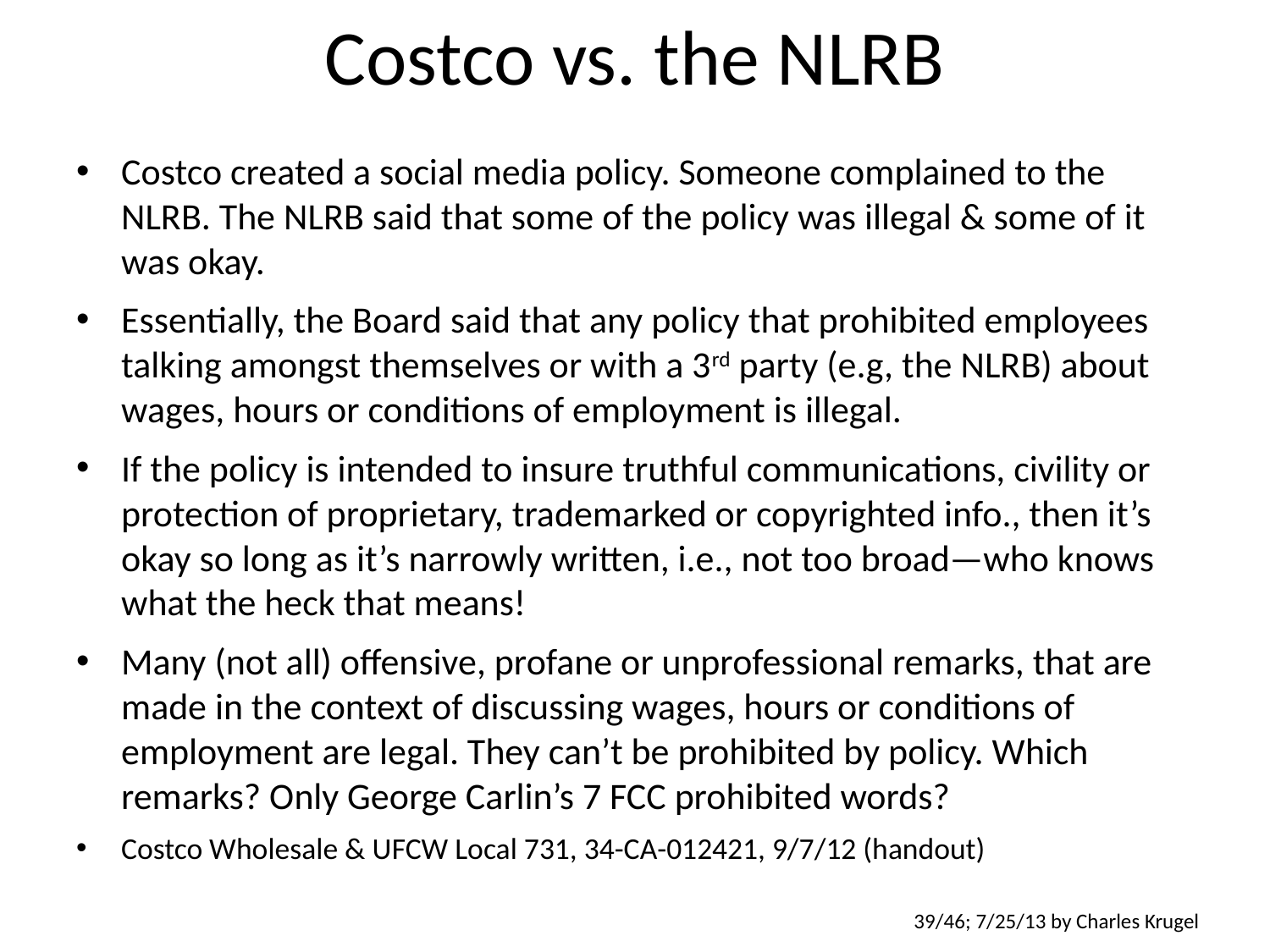

# Costco vs. the NLRB
Costco created a social media policy. Someone complained to the NLRB. The NLRB said that some of the policy was illegal & some of it was okay.
Essentially, the Board said that any policy that prohibited employees talking amongst themselves or with a 3rd party (e.g, the NLRB) about wages, hours or conditions of employment is illegal.
If the policy is intended to insure truthful communications, civility or protection of proprietary, trademarked or copyrighted info., then it’s okay so long as it’s narrowly written, i.e., not too broad—who knows what the heck that means!
Many (not all) offensive, profane or unprofessional remarks, that are made in the context of discussing wages, hours or conditions of employment are legal. They can’t be prohibited by policy. Which remarks? Only George Carlin’s 7 FCC prohibited words?
Costco Wholesale & UFCW Local 731, 34-CA-012421, 9/7/12 (handout)